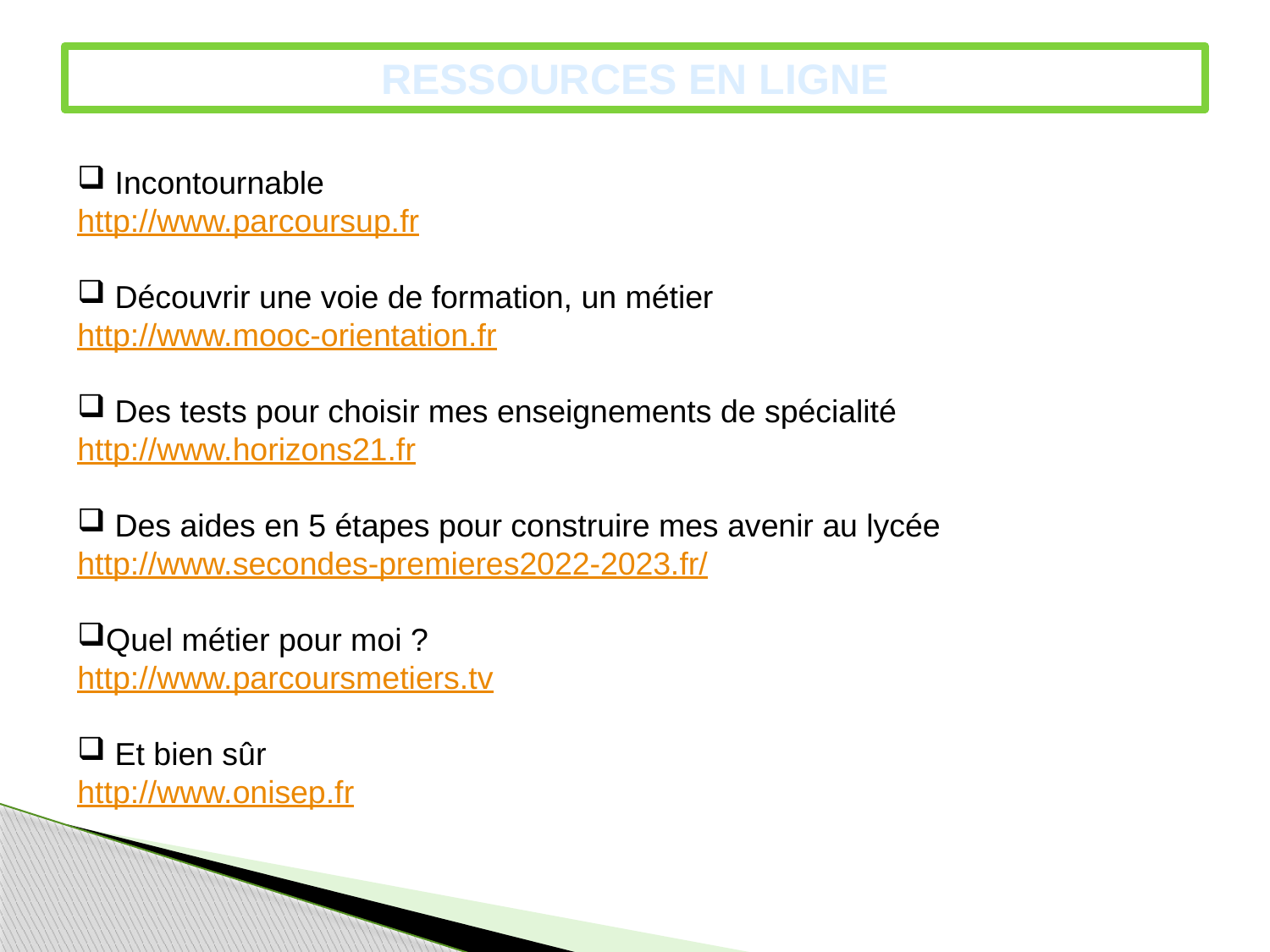

RESSOURCES EN LIGNE
 Incontournable
http://www.parcoursup.fr

 Découvrir une voie de formation, un métier
http://www.mooc-orientation.fr

 Des tests pour choisir mes enseignements de spécialité
http://www.horizons21.fr

 Des aides en 5 étapes pour construire mes avenir au lycée
http://www.secondes-premieres2022-2023.fr/

Quel métier pour moi ?
http://www.parcoursmetiers.tv

 Et bien sûr
http://www.onisep.fr